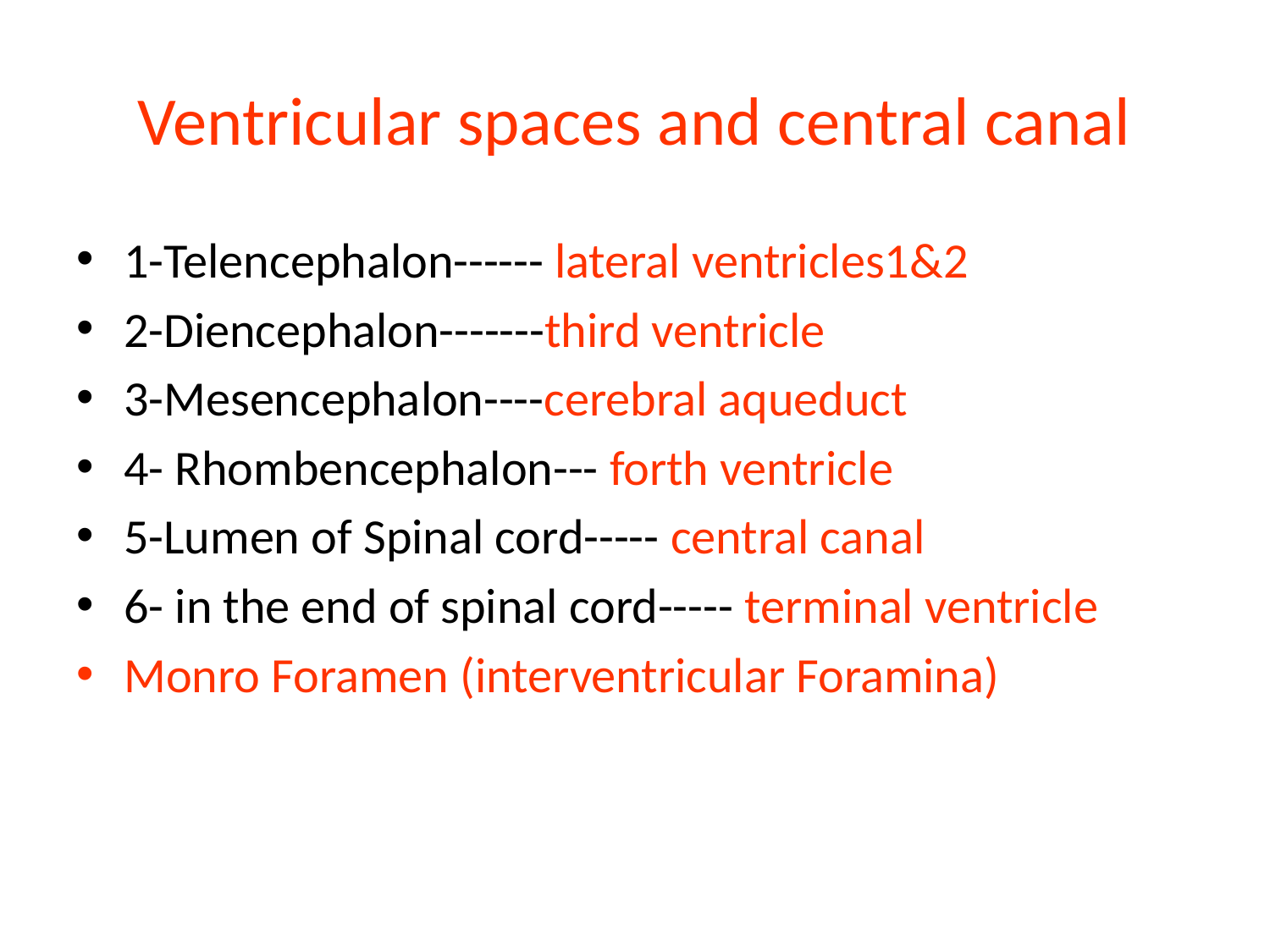

# Ventricular spaces and central canal
1-Telencephalon------ lateral ventricles1&2
2-Diencephalon-------third ventricle
3-Mesencephalon----cerebral aqueduct
4- Rhombencephalon--- forth ventricle
5-Lumen of Spinal cord----- central canal
6- in the end of spinal cord----- terminal ventricle
Monro Foramen (interventricular Foramina)